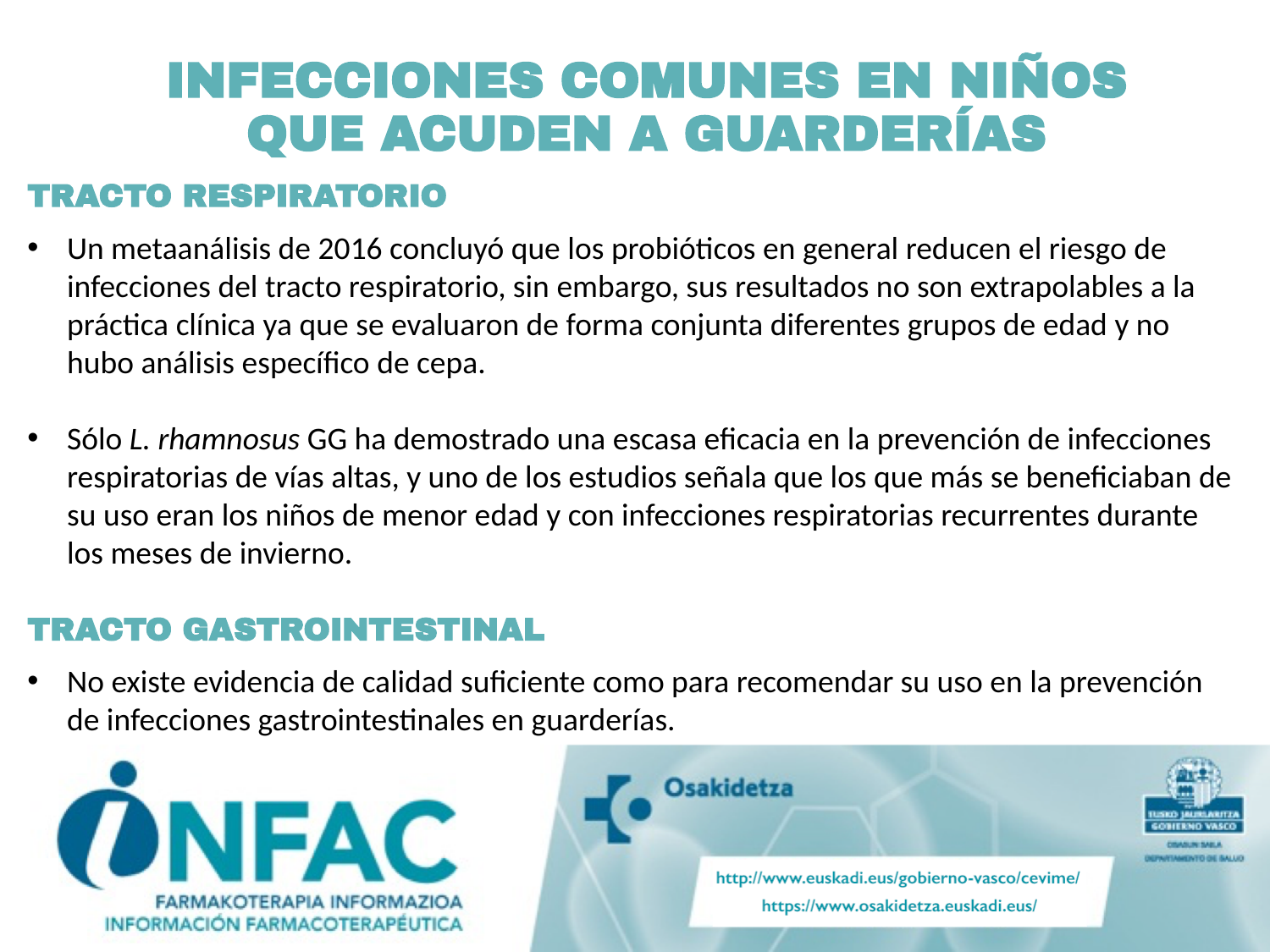

INFECCIONES COMUNES EN NIÑOS QUE ACUDEN A GUARDERÍAS
TRACTO RESPIRATORIO

Un metaanálisis de 2016 concluyó que los probióticos en general reducen el riesgo de infecciones del tracto respiratorio, sin embargo, sus resultados no son extrapolables a la práctica clínica ya que se evaluaron de forma conjunta diferentes grupos de edad y no hubo análisis específico de cepa.

Sólo L. rhamnosus GG ha demostrado una escasa eficacia en la prevención de infecciones respiratorias de vías altas, y uno de los estudios señala que los que más se beneficiaban de su uso eran los niños de menor edad y con infecciones respiratorias recurrentes durante los meses de invierno.

TRACTO GASTROINTESTINAL

No existe evidencia de calidad suficiente como para recomendar su uso en la prevención de infecciones gastrointestinales en guarderías.